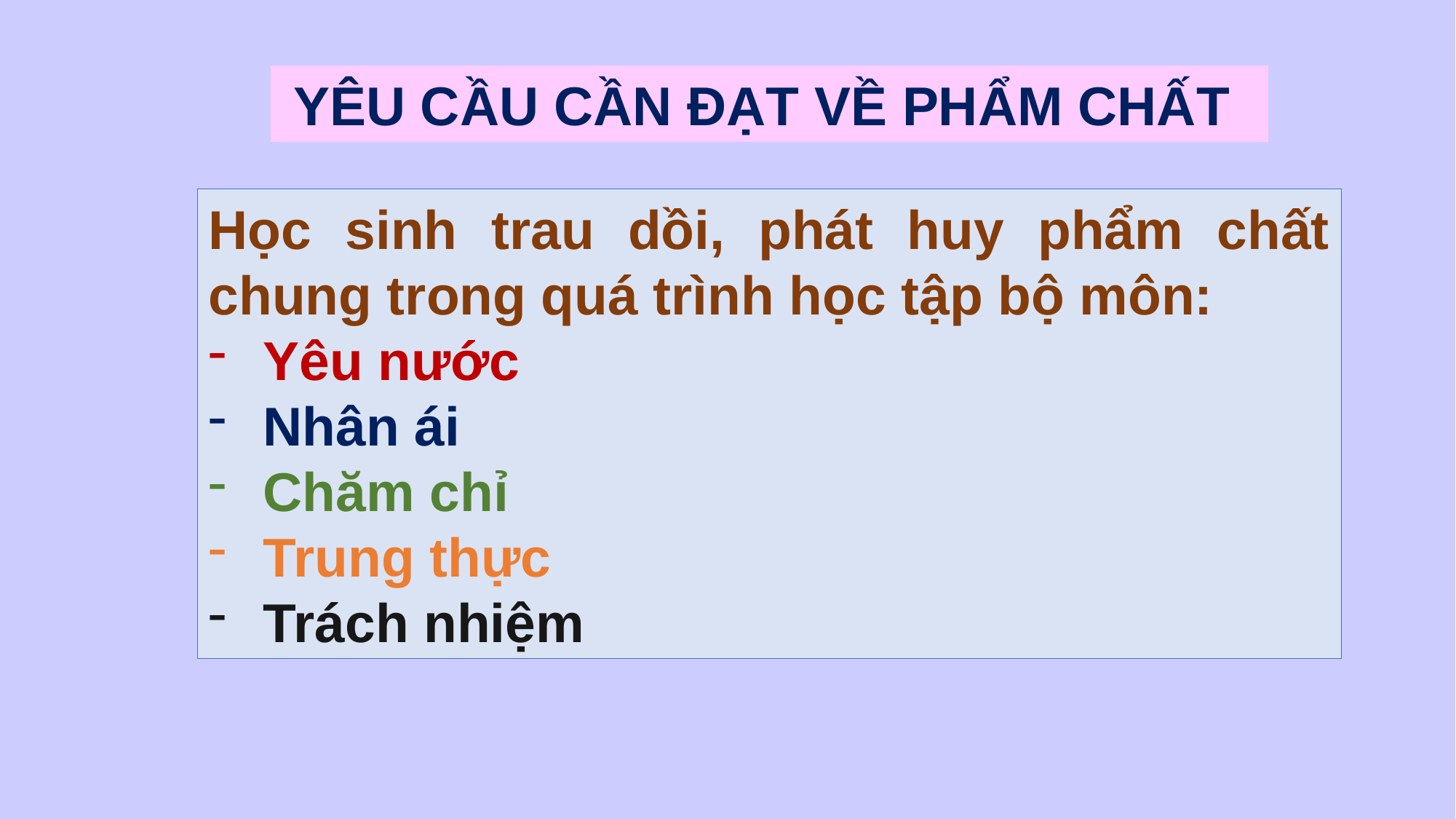

YÊU CẦU CẦN ĐẠT VỀ PHẨM CHẤT
Học sinh trau dồi, phát huy phẩm chất chung trong quá trình học tập bộ môn:
Yêu nước
Nhân ái
Chăm chỉ
Trung thực
Trách nhiệm